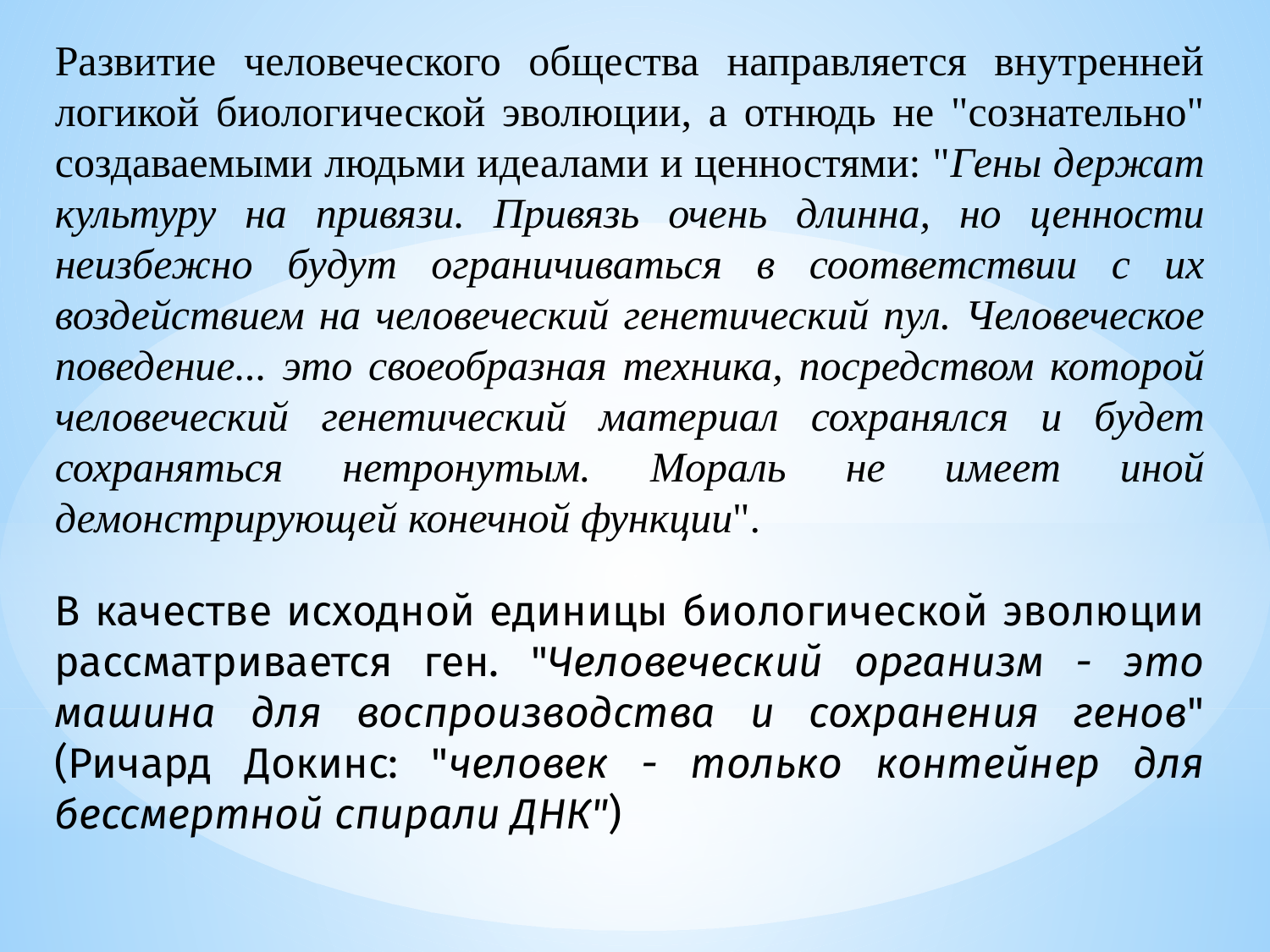

Развитие человеческого общества направляется внутренней логикой биологической эволюции, а отнюдь не "сознательно" создаваемыми людьми идеалами и ценностями: "Гены держат культуру на привязи. Привязь очень длинна, но ценности неизбежно будут ограничиваться в соответствии с их воздействием на человеческий генетический пул. Человеческое поведение... это своеобразная техника, посредством которой человеческий генетический материал сохранялся и будет сохраняться нетронутым. Мораль не имеет иной демонстрирующей конечной функции".

В качестве исходной единицы биологической эволюции рассматривается ген. "Человеческий организм - это машина для воспроизводства и сохранения генов" (Ричард Докинс: "человек - только контейнер для бессмертной спирали ДНК")